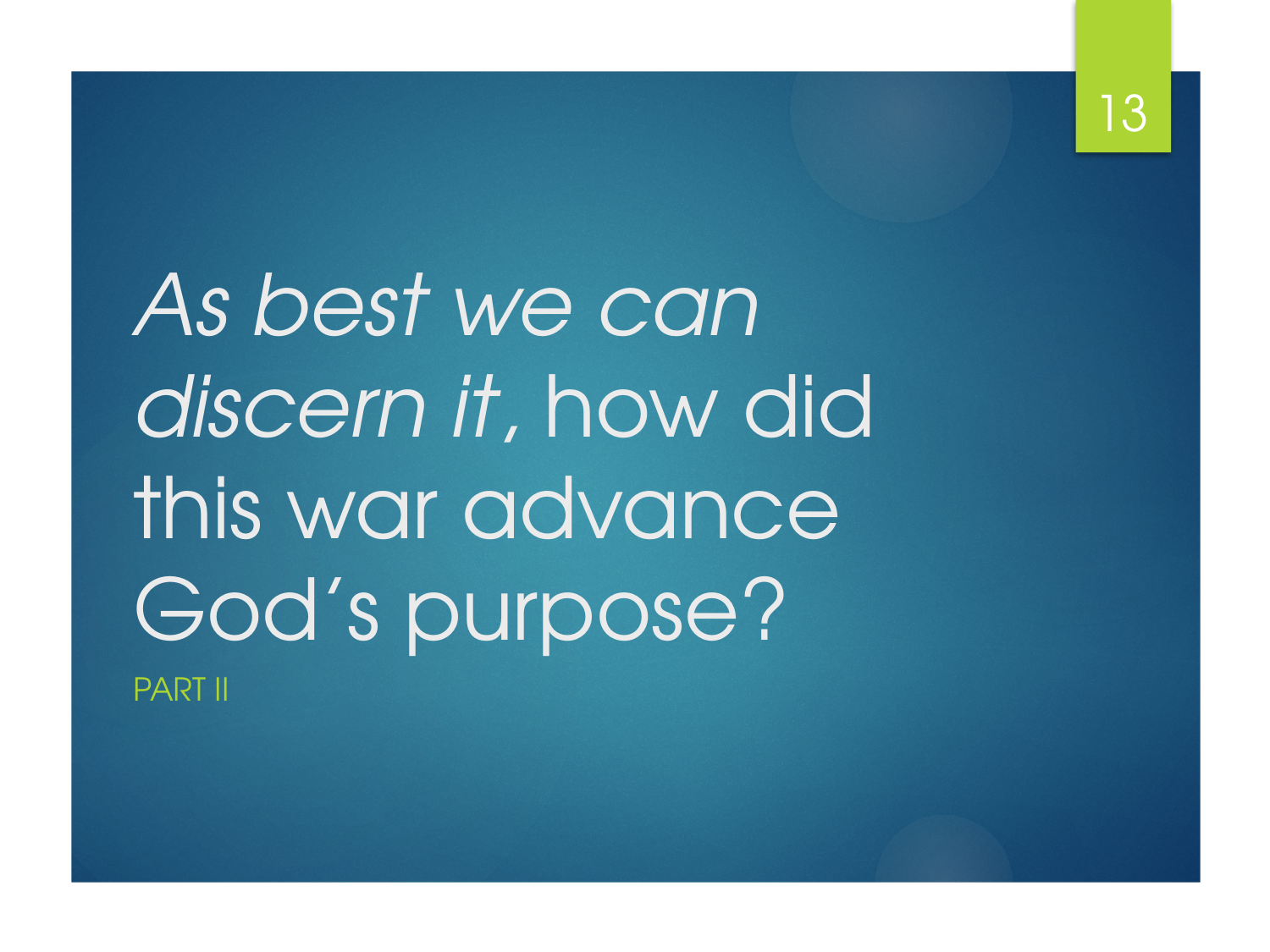

13
# As best we can discern it, how did this war advance God’s purpose?
PART II